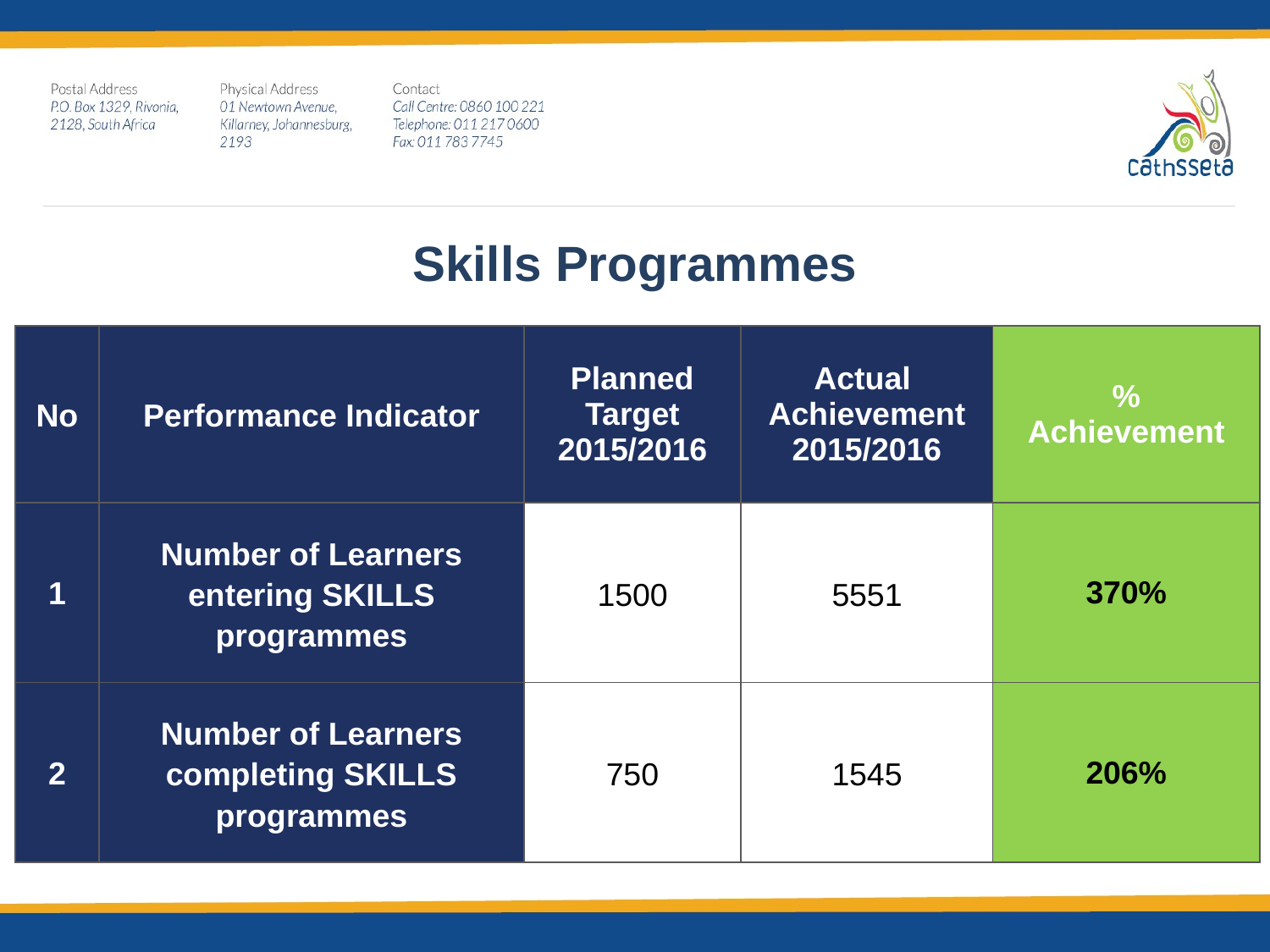

Skills Programmes
| No | Performance Indicator | Planned Target 2015/2016 | Actual Achievement 2015/2016 | % Achievement |
| --- | --- | --- | --- | --- |
| 1 | Number of Learners entering SKILLS programmes | 1500 | 5551 | 370% |
| 2 | Number of Learners completing SKILLS programmes | 750 | 1545 | 206% |